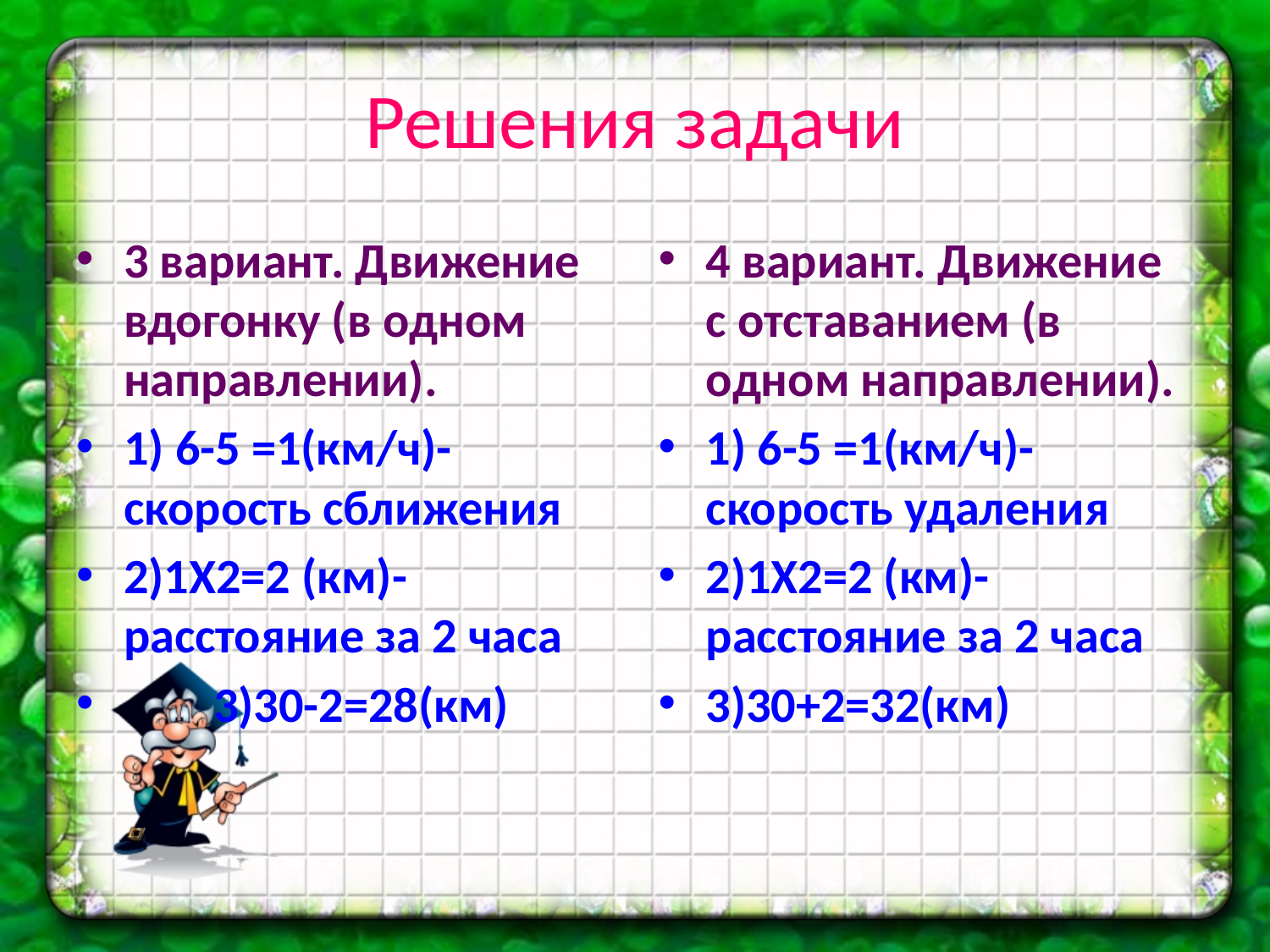

# Решения задачи
3 вариант. Движение вдогонку (в одном направлении).
1) 6-5 =1(км/ч)-скорость сближения
2)1Х2=2 (км)-расстояние за 2 часа
        3)30-2=28(км)

4 вариант. Движение с отставанием (в одном направлении).
1) 6-5 =1(км/ч)-скорость удаления
2)1Х2=2 (км)-расстояние за 2 часа
3)30+2=32(км)